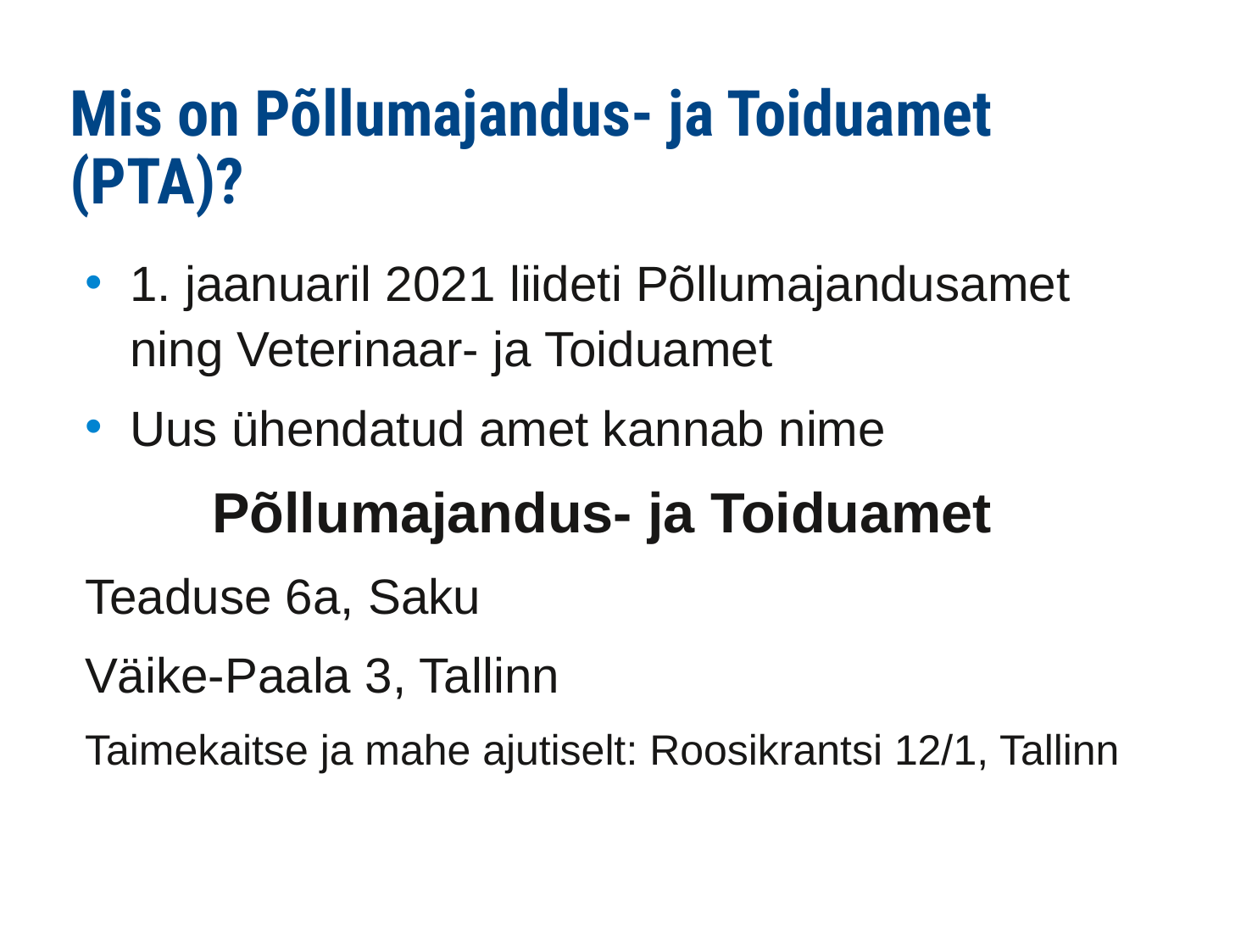

# Mis on Põllumajandus- ja Toiduamet (PTA)?
1. jaanuaril 2021 liideti Põllumajandusamet ning Veterinaar- ja Toiduamet
Uus ühendatud amet kannab nime
	Põllumajandus- ja Toiduamet
Teaduse 6a, Saku
Väike-Paala 3, Tallinn
Taimekaitse ja mahe ajutiselt: Roosikrantsi 12/1, Tallinn